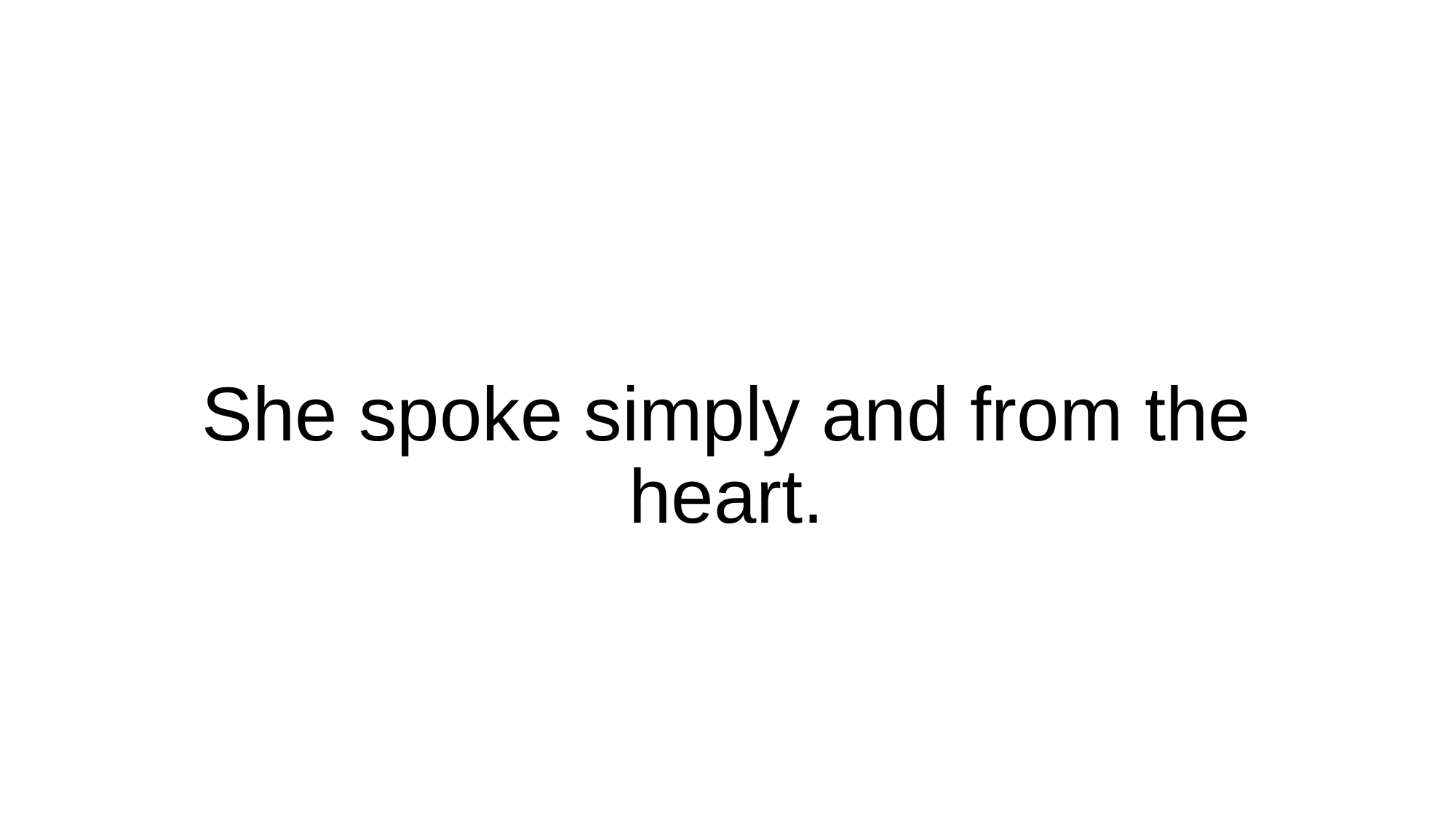

# She spoke simply and from the heart.